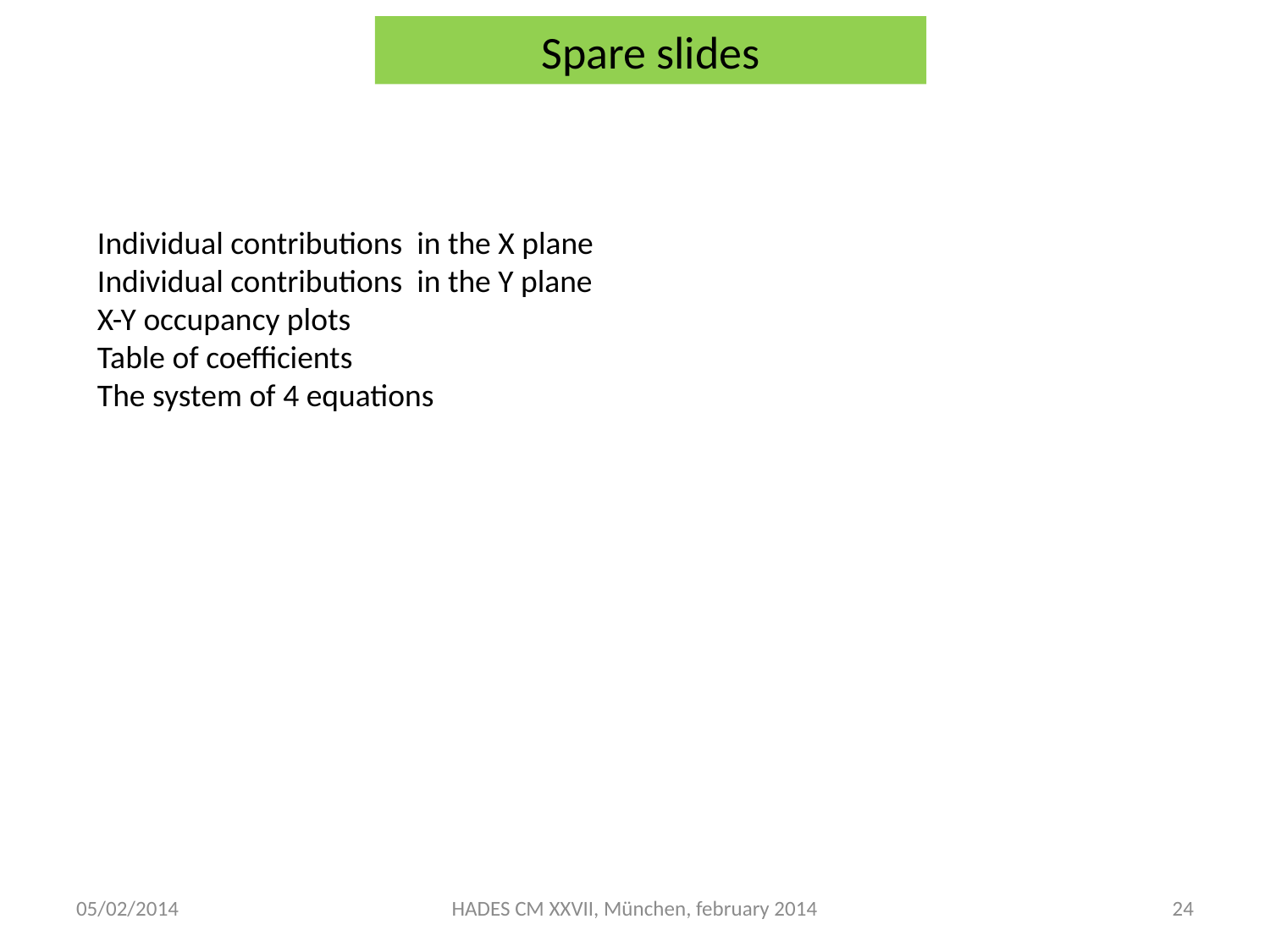

# Spare slides
Individual contributions  in the X plane
Individual contributions  in the Y plane
X-Y occupancy plots
Table of coefficients
The system of 4 equations
05/02/2014
HADES CM XXVII, München, february 2014
24